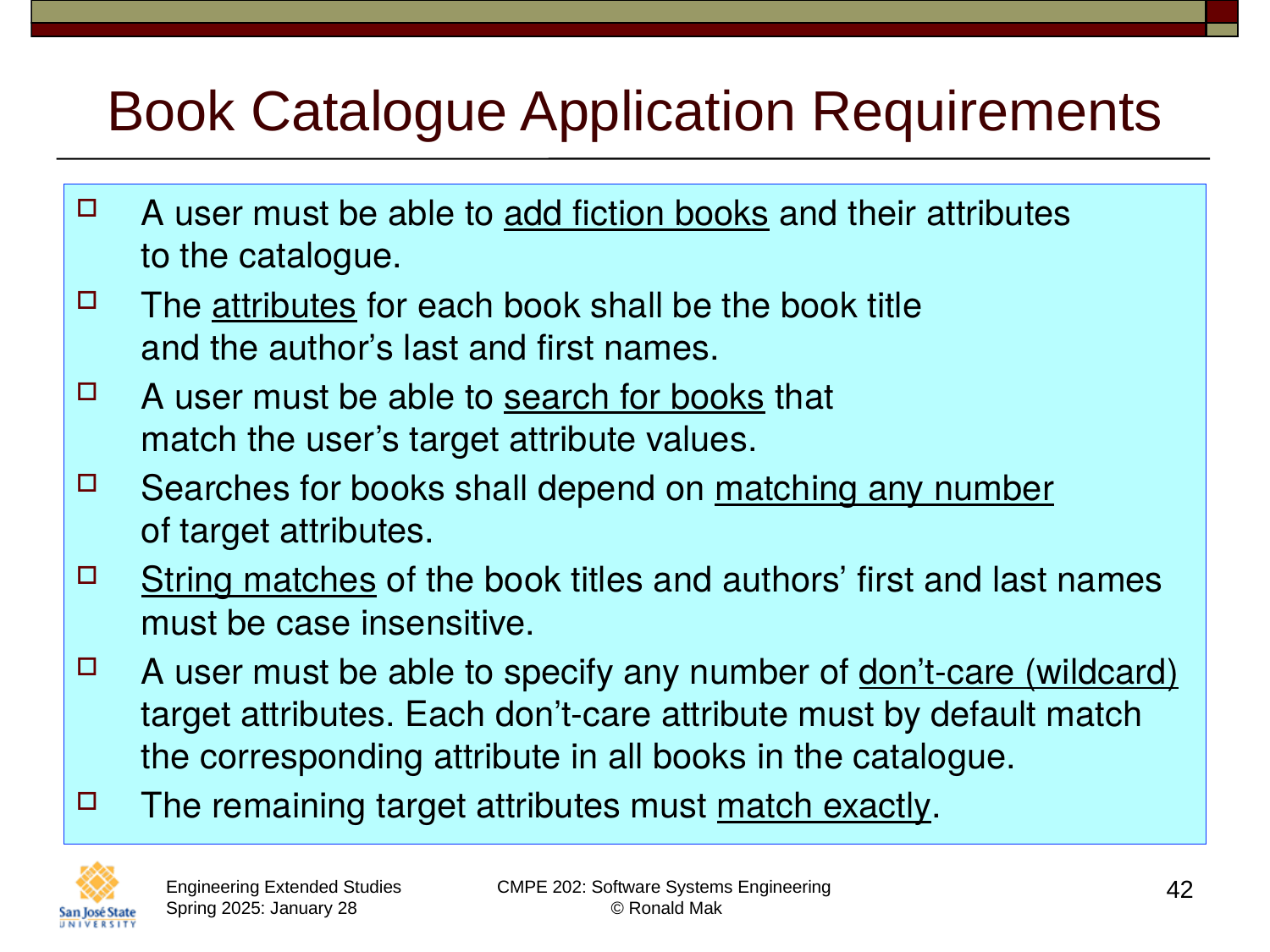

# Book Catalogue Application Requirements
A user must be able to add fiction books and their attributes
to the catalogue.
The attributes for each book shall be the book title
and the author’s last and first names.
A user must be able to search for books that
match the user’s target attribute values.
Searches for books shall depend on matching any number
of target attributes.
String matches of the book titles and authors’ first and last names must be case insensitive.
A user must be able to specify any number of don’t-care (wildcard) target attributes. Each don’t-care attribute must by default match the corresponding attribute in all books in the catalogue.
The remaining target attributes must match exactly.
42